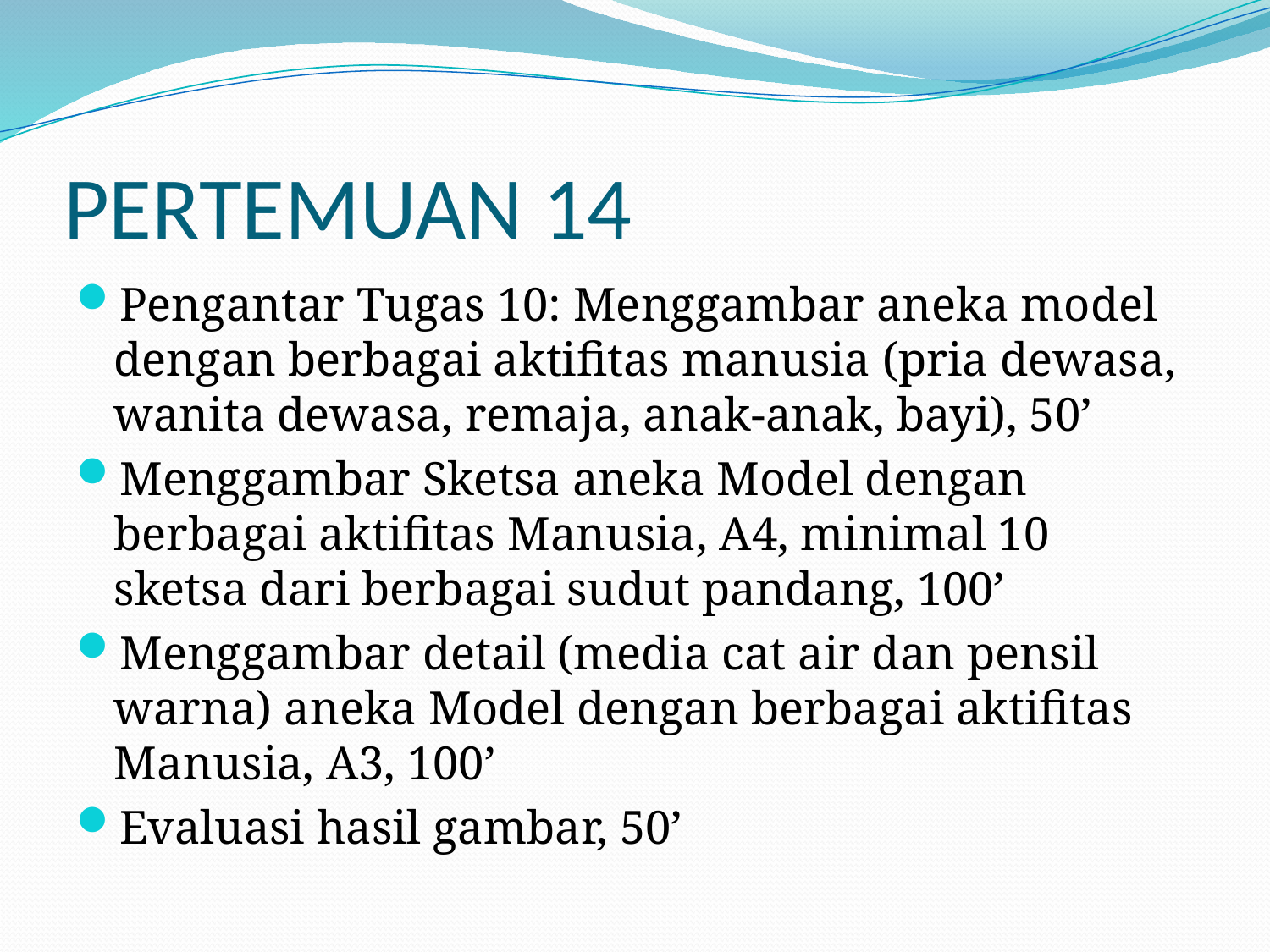

# PERTEMUAN 14
Pengantar Tugas 10: Menggambar aneka model dengan berbagai aktifitas manusia (pria dewasa, wanita dewasa, remaja, anak-anak, bayi), 50’
Menggambar Sketsa aneka Model dengan berbagai aktifitas Manusia, A4, minimal 10 sketsa dari berbagai sudut pandang, 100’
Menggambar detail (media cat air dan pensil warna) aneka Model dengan berbagai aktifitas Manusia, A3, 100’
Evaluasi hasil gambar, 50’